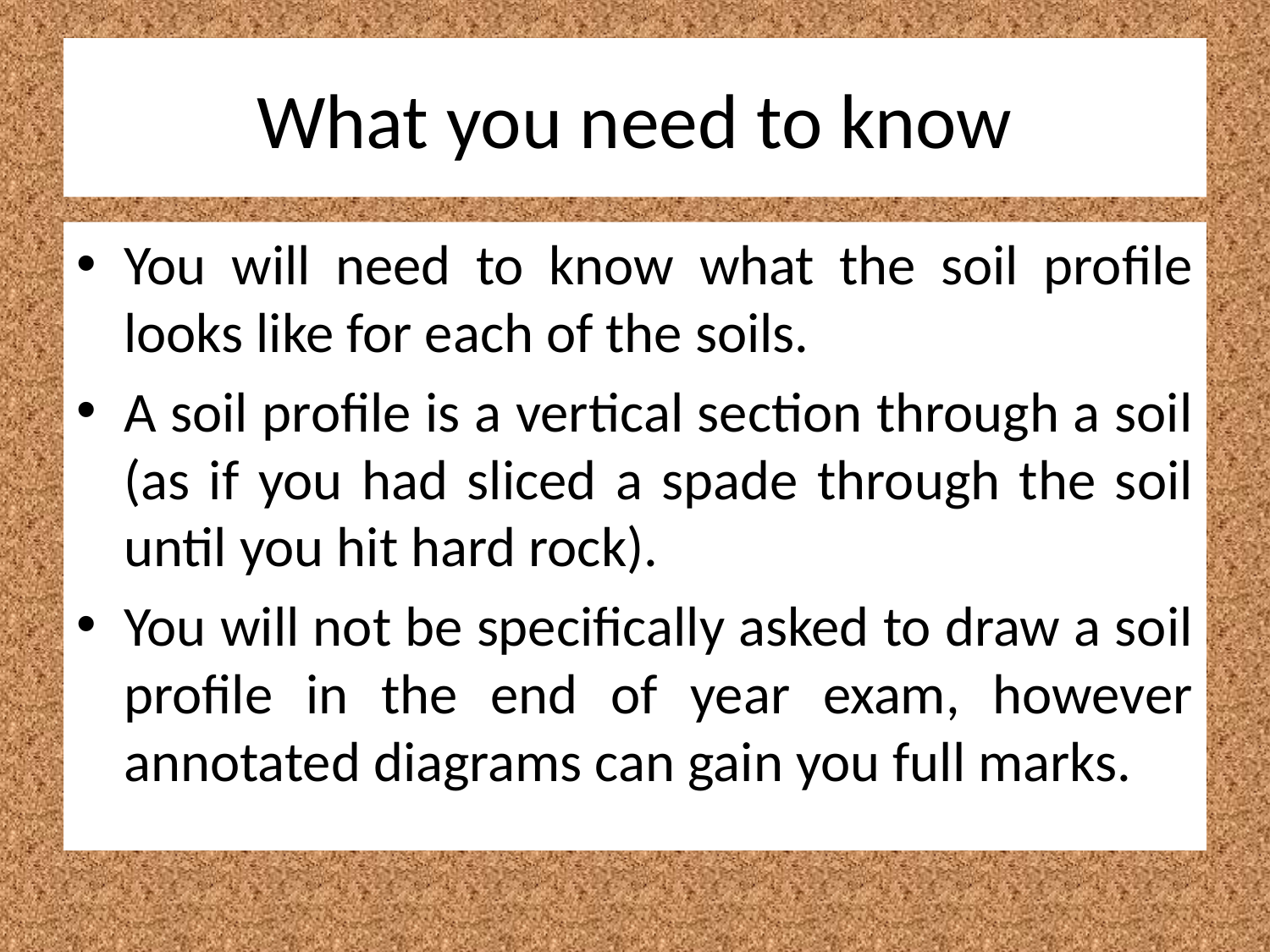

# What you need to know
You will need to know what the soil profile looks like for each of the soils.
A soil profile is a vertical section through a soil (as if you had sliced a spade through the soil until you hit hard rock).
You will not be specifically asked to draw a soil profile in the end of year exam, however annotated diagrams can gain you full marks.